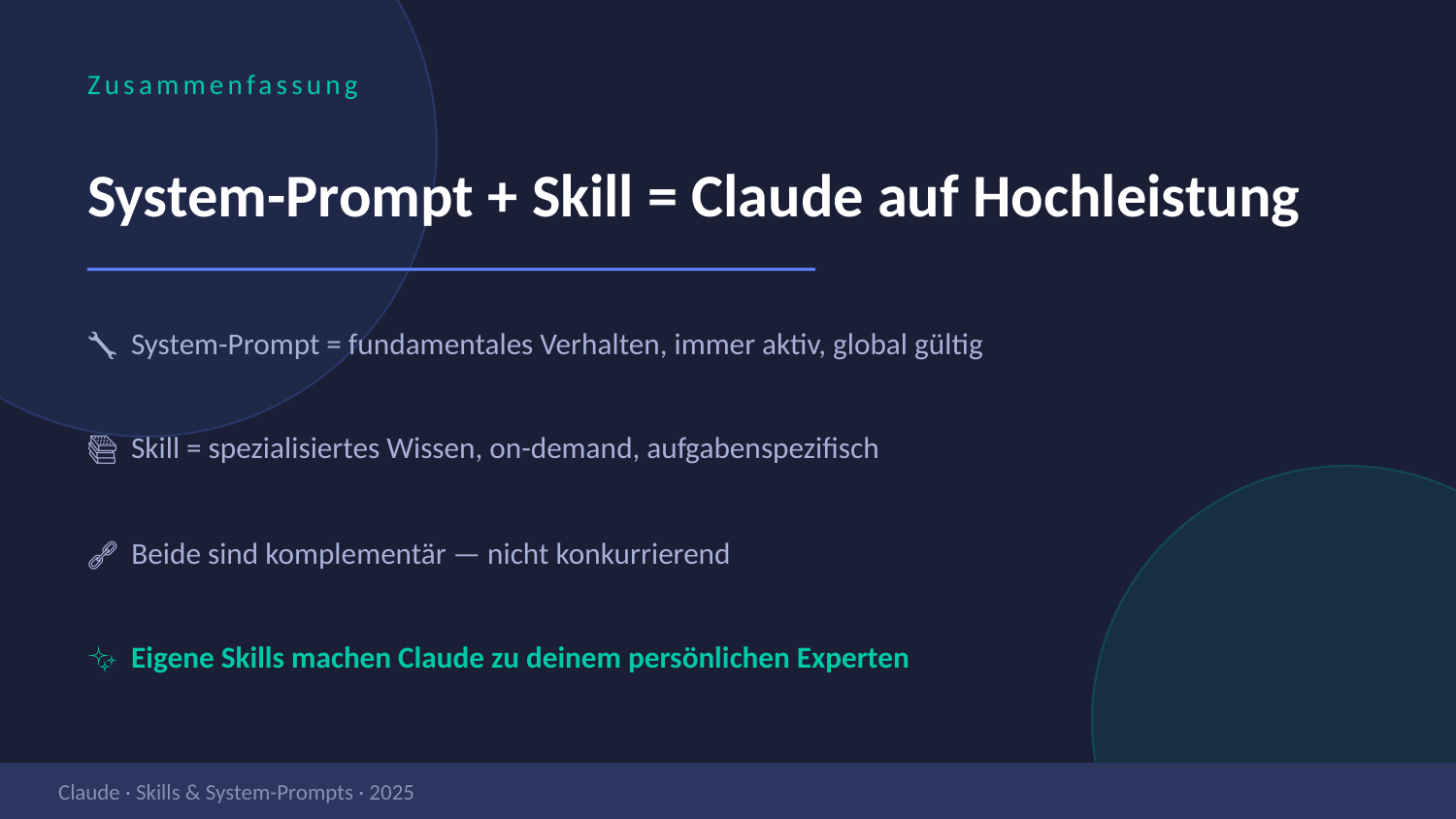

Zusammenfassung
System-Prompt + Skill = Claude auf Hochleistung

🔧  System-Prompt = fundamentales Verhalten, immer aktiv, global gültig
📚  Skill = spezialisiertes Wissen, on-demand, aufgabenspezifisch

🔗  Beide sind komplementär — nicht konkurrierend
✨  Eigene Skills machen Claude zu deinem persönlichen Experten

Claude · Skills & System-Prompts · 2025